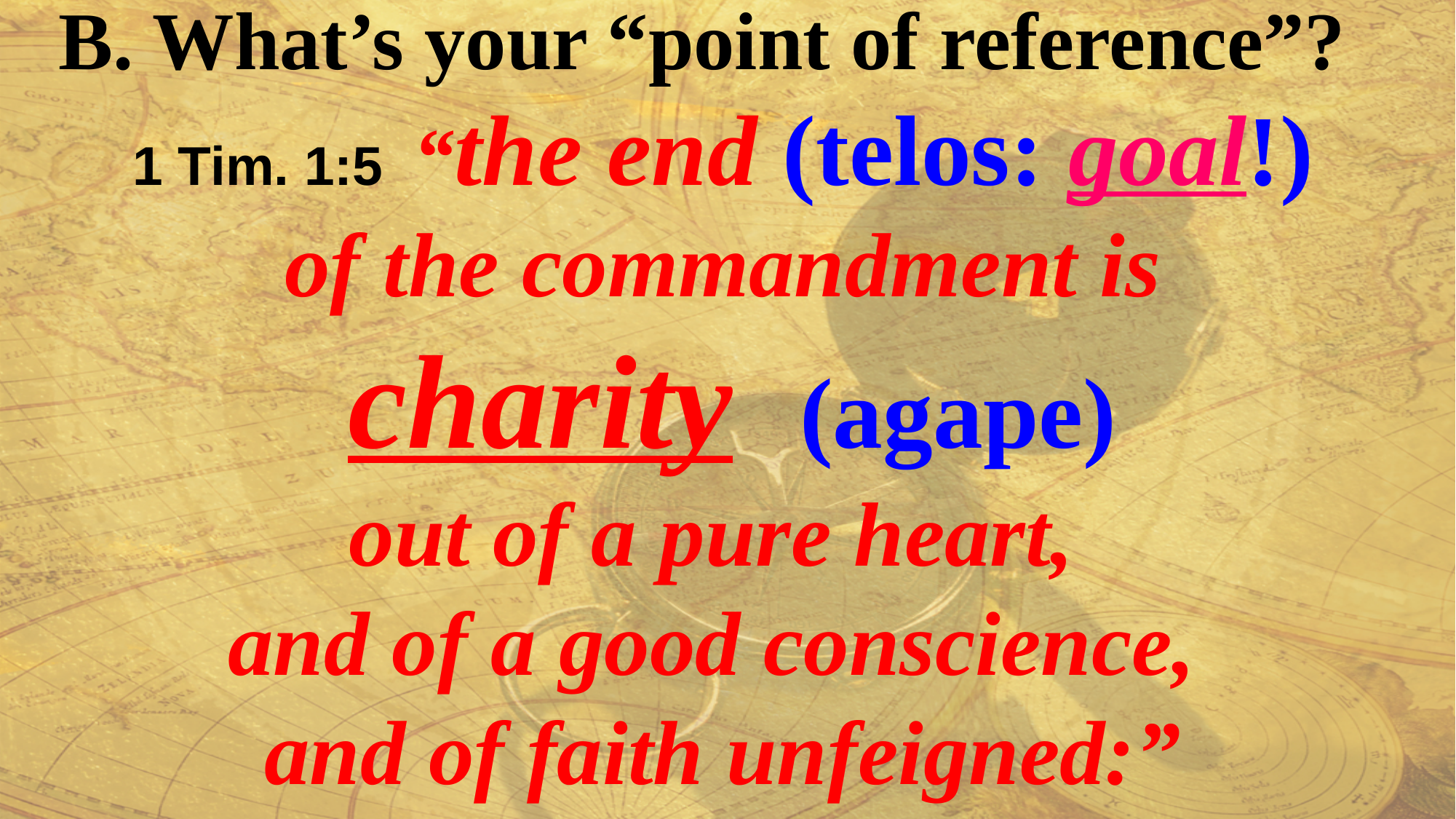

B. What’s your “point of reference”?
1 Tim. 1:5  “the end (telos: goal!)
of the commandment is
 charity  (agape)
out of a pure heart,
and of a good conscience,
and of faith unfeigned:”